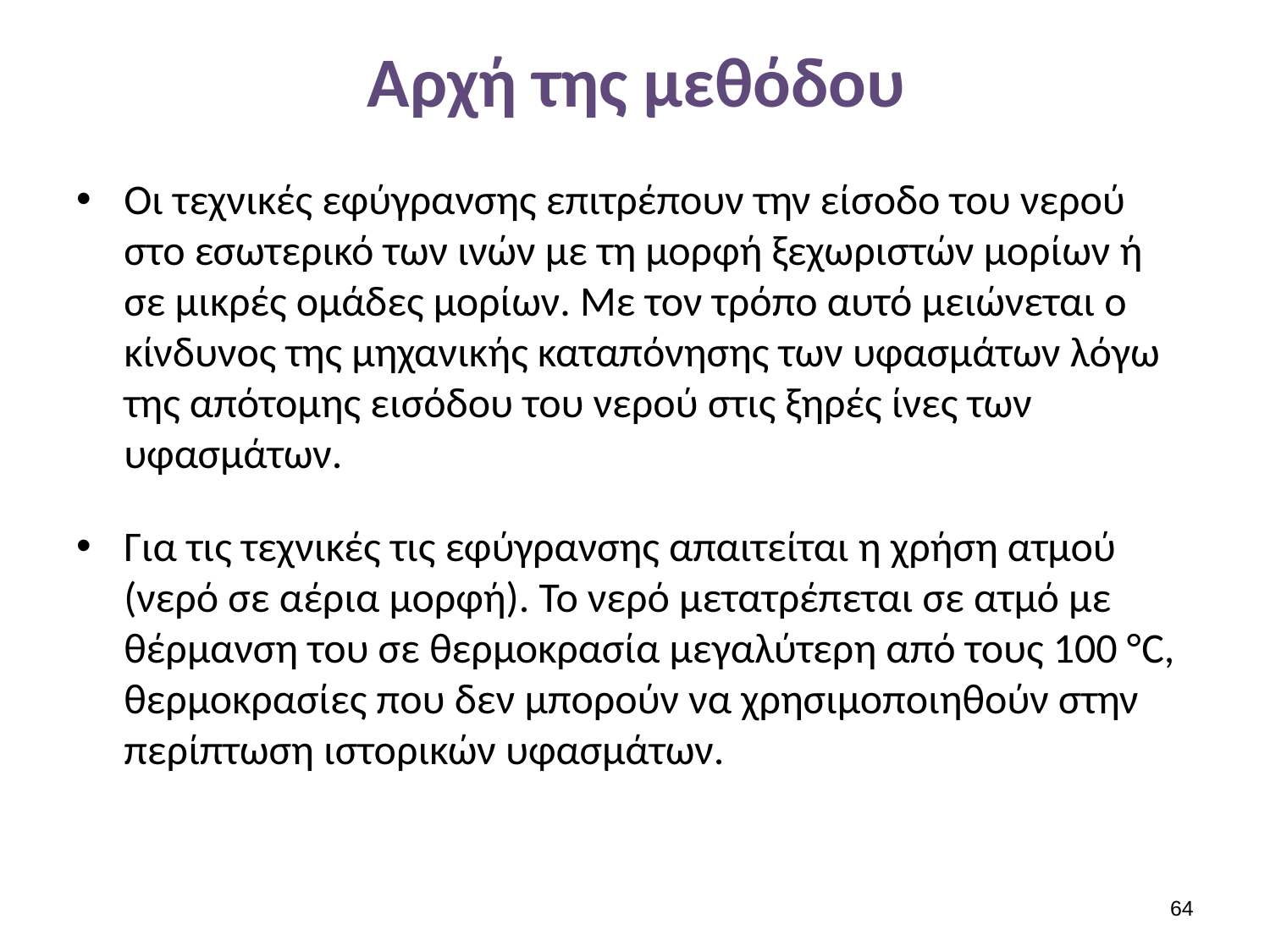

# Αρχή της μεθόδου
Οι τεχνικές εφύγρανσης επιτρέπουν την είσοδο του νερού στο εσωτερικό των ινών με τη μορφή ξεχωριστών μορίων ή σε μικρές ομάδες μορίων. Με τον τρόπο αυτό μειώνεται ο κίνδυνος της μηχανικής καταπόνησης των υφασμάτων λόγω της απότομης εισόδου του νερού στις ξηρές ίνες των υφασμάτων.
Για τις τεχνικές τις εφύγρανσης απαιτείται η χρήση ατμού (νερό σε αέρια μορφή). Το νερό μετατρέπεται σε ατμό με θέρμανση του σε θερμοκρασία μεγαλύτερη από τους 100 °C, θερμοκρασίες που δεν μπορούν να χρησιμοποιηθούν στην περίπτωση ιστορικών υφασμάτων.

64